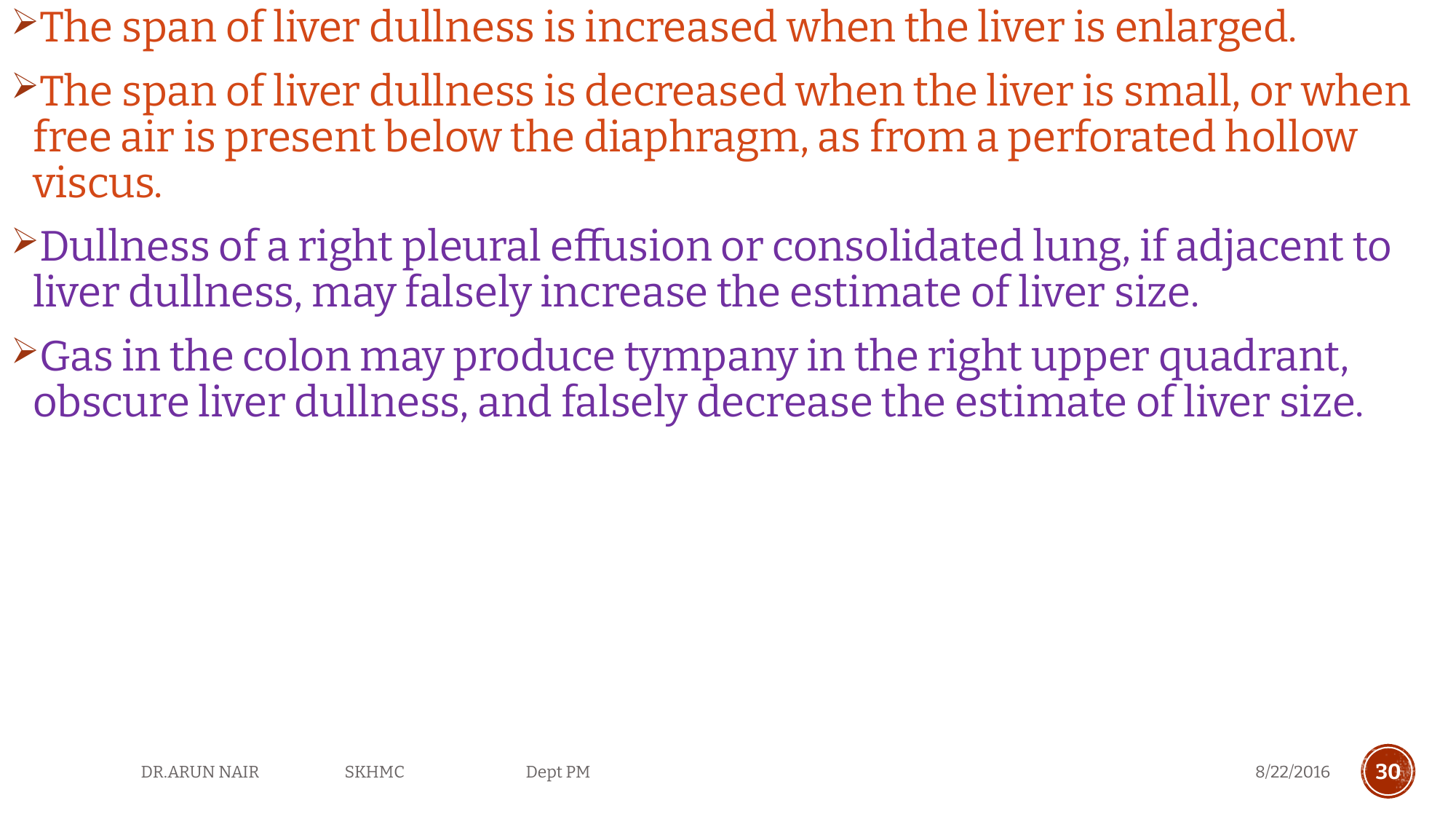

The span of liver dullness is increased when the liver is enlarged.
The span of liver dullness is decreased when the liver is small, or when free air is present below the diaphragm, as from a perforated hollow viscus.
Dullness of a right pleural effusion or consolidated lung, if adjacent to liver dullness, may falsely increase the estimate of liver size.
Gas in the colon may produce tympany in the right upper quadrant, obscure liver dullness, and falsely decrease the estimate of liver size.
DR.ARUN NAIR                          SKHMC                                     Dept PM
8/22/2016
30